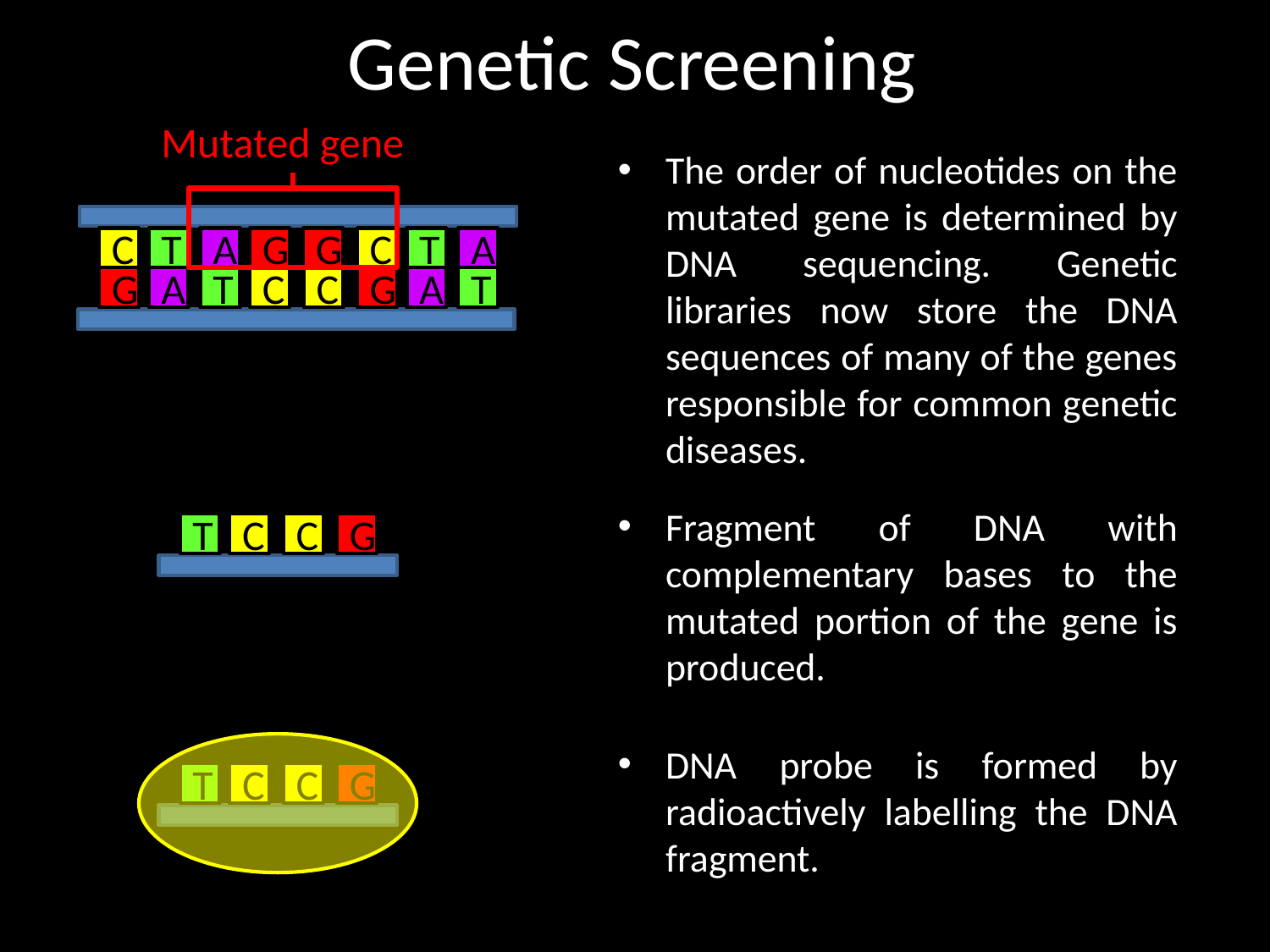

# Genetic Screening
Mutated gene
The order of nucleotides on the mutated gene is determined by DNA sequencing. Genetic libraries now store the DNA sequences of many of the genes responsible for common genetic diseases.

C
T
A
G
G
C
T
A
G
A
T
C
C
G
A
T

Fragment of DNA with complementary bases to the mutated portion of the gene is produced.
T
C
C
G

DNA probe is formed by radioactively labelling the DNA fragment.
T
C
C
G